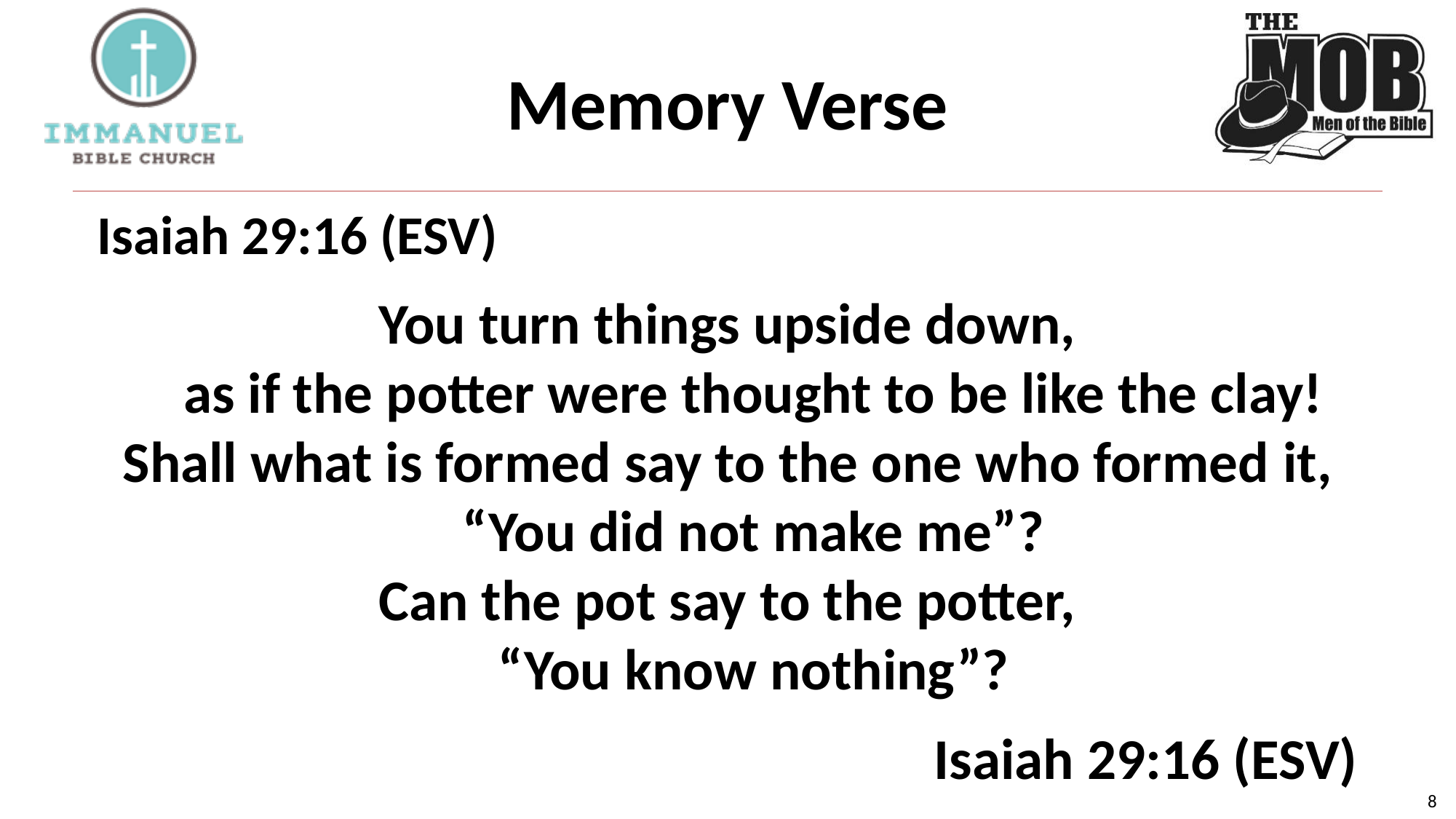

# Memory Verse
Isaiah 29:16 (ESV)
You turn things upside down,
    as if the potter were thought to be like the clay!
Shall what is formed say to the one who formed it,
    “You did not make me”?
Can the pot say to the potter,
    “You know nothing”?
Isaiah 29:16 (ESV)
8